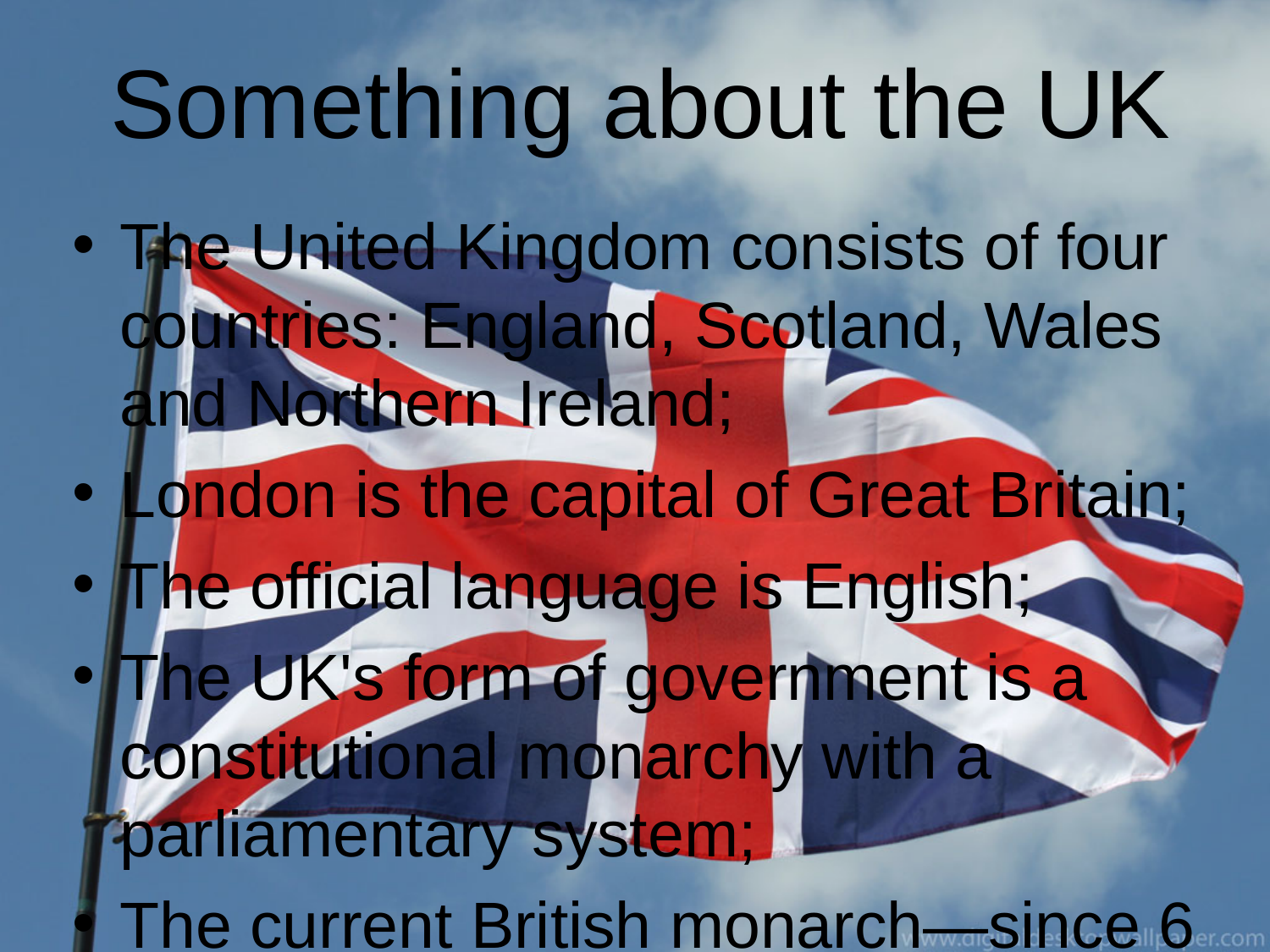

# Something about the UK
The United Kingdom consists of four countries: England, Scotland, Wales and Northern Ireland;
London is the capital of Great Britain;
The official language is English;
The UK's form of government is a constitutional monarchy with a parliamentary system;
The current British monarch—since 6 February 1952—is Queen Elizabeth II.